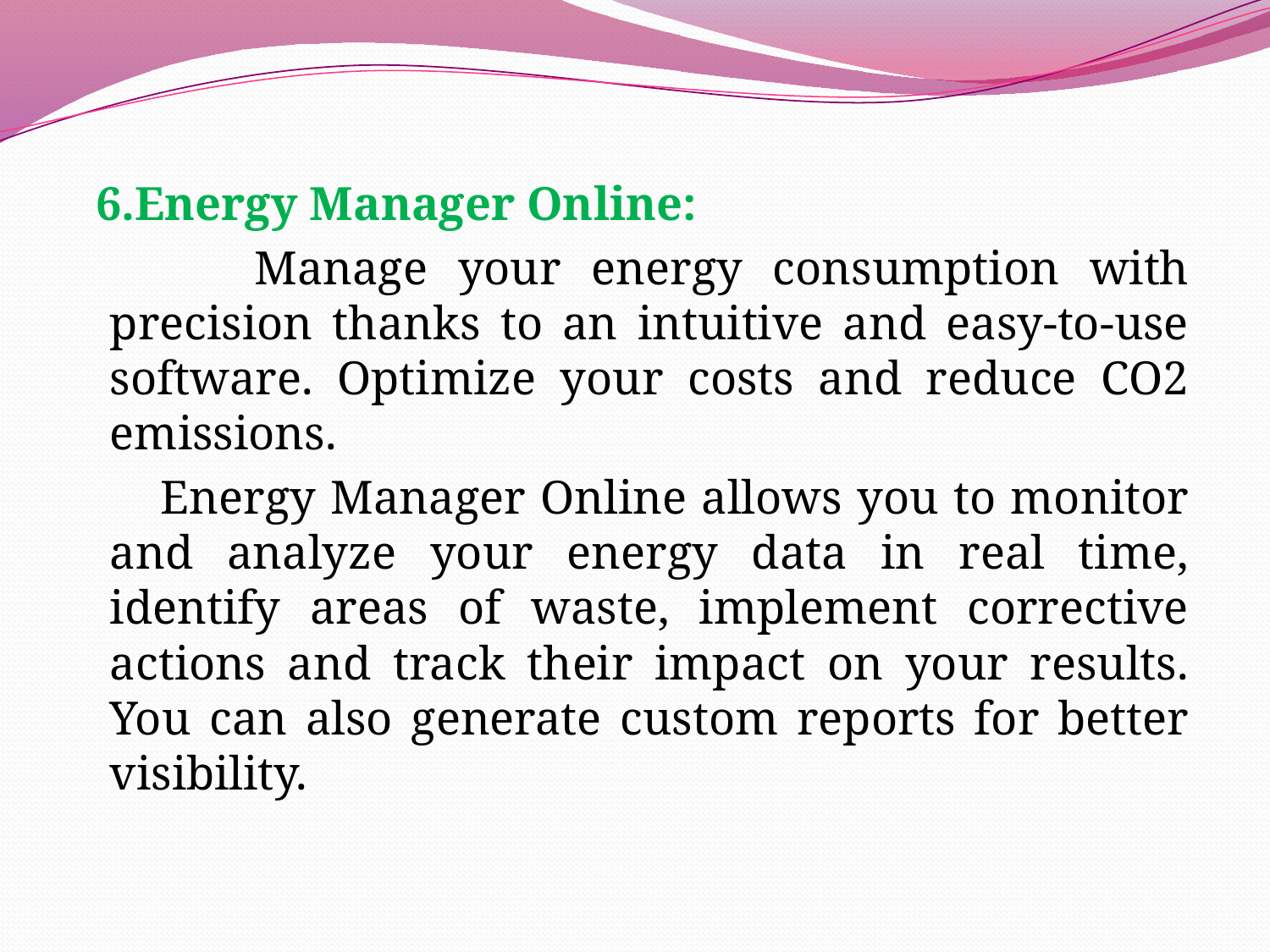

6.Energy Manager Online:
      Manage your energy consumption with precision thanks to an intuitive and easy-to-use software. Optimize your costs and reduce CO2 emissions.
      Energy Manager Online allows you to monitor and analyze your energy data in real time, identify areas of waste, implement corrective actions and track their impact on your results. You can also generate custom reports for better visibility.